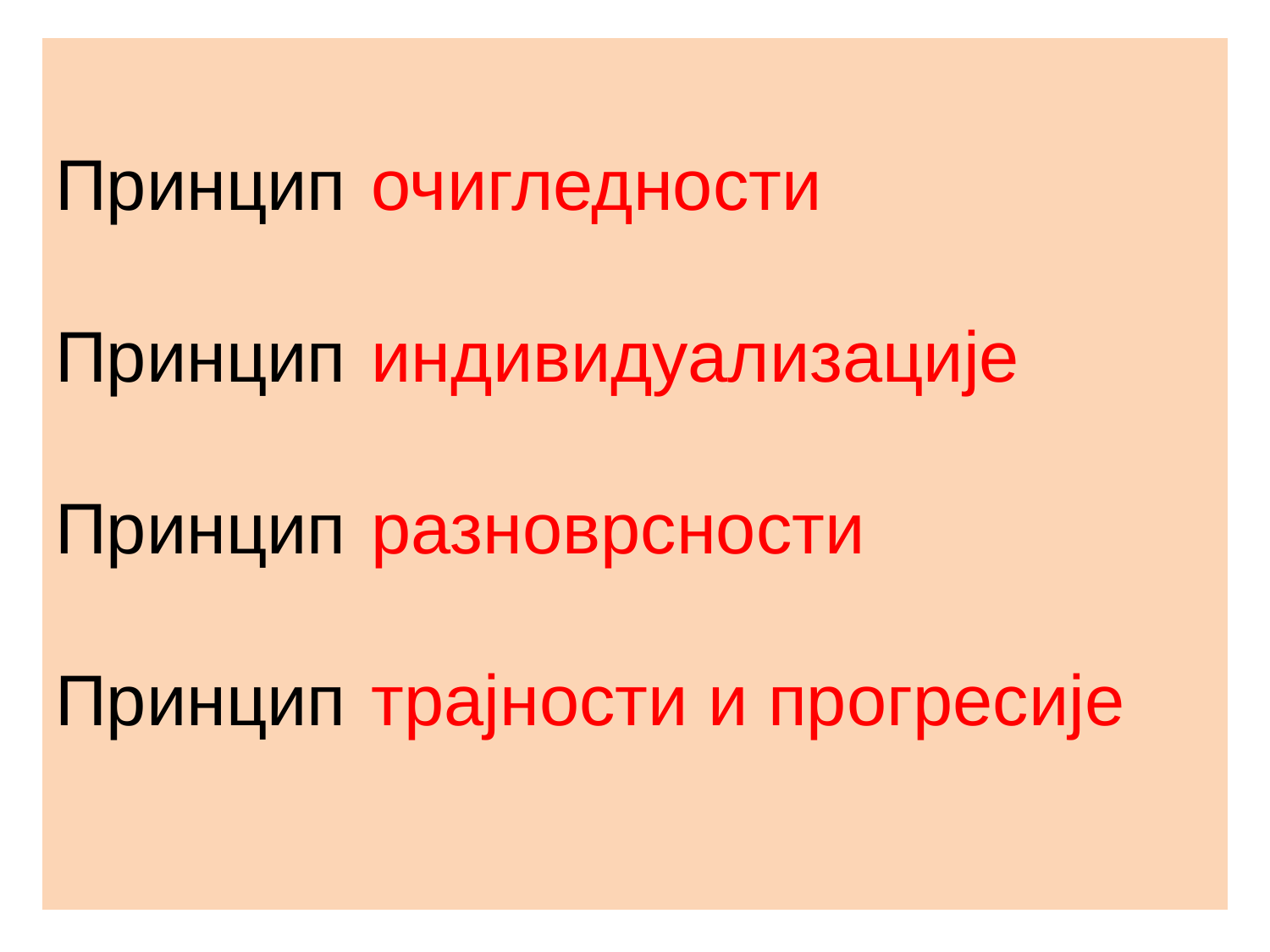

# Принцип 	очигледности Принцип 	индивидуализације Принцип 	разноврсности Принцип 	трајности и прогресије